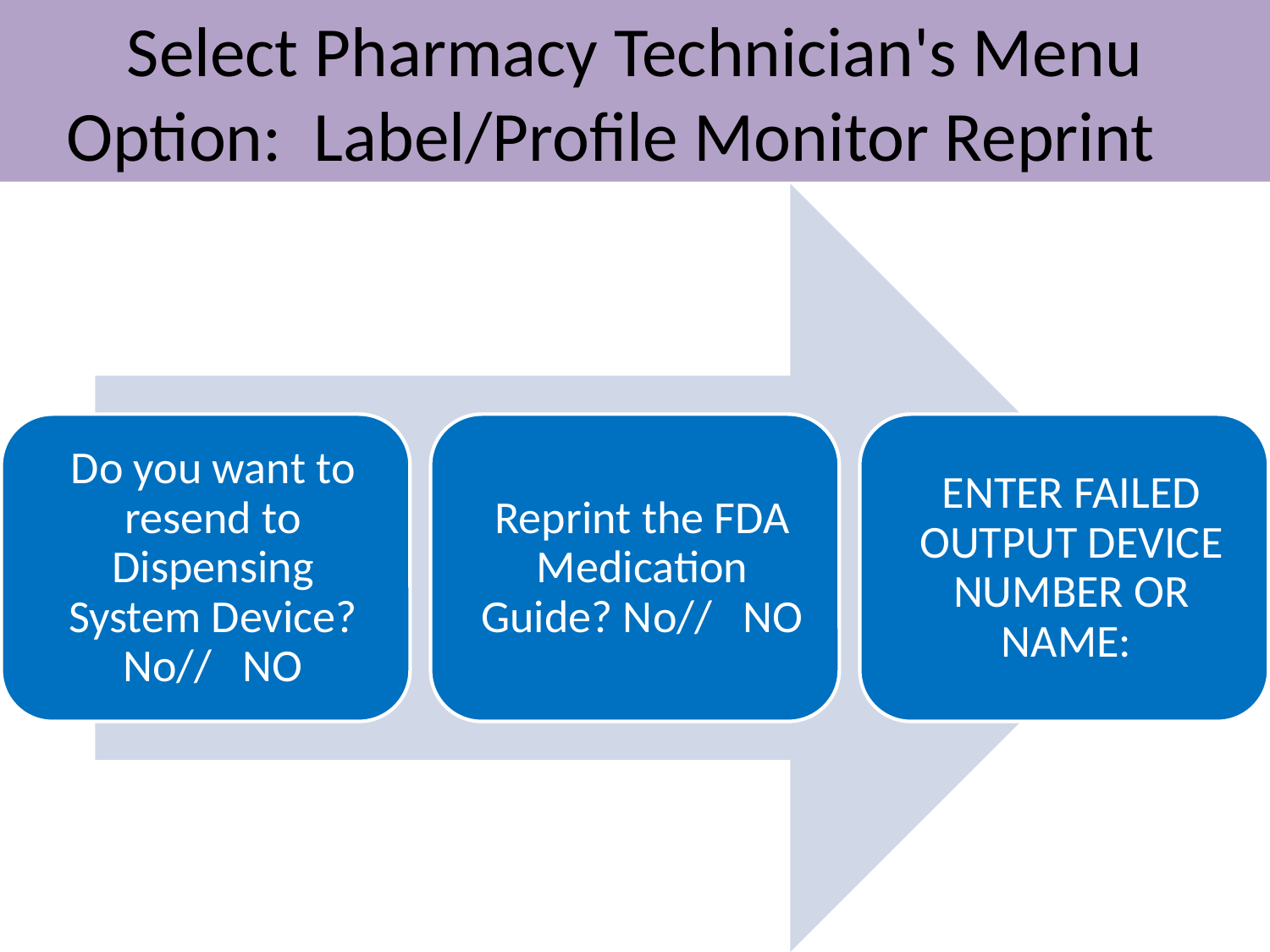

Select Pharmacy Technician's Menu Option:  Label/Profile Monitor Reprint
Do you want to resend to Dispensing System Device? No//   NO
Reprint the FDA Medication Guide? No//   NO
ENTER FAILED OUTPUT DEVICE NUMBER OR NAME: